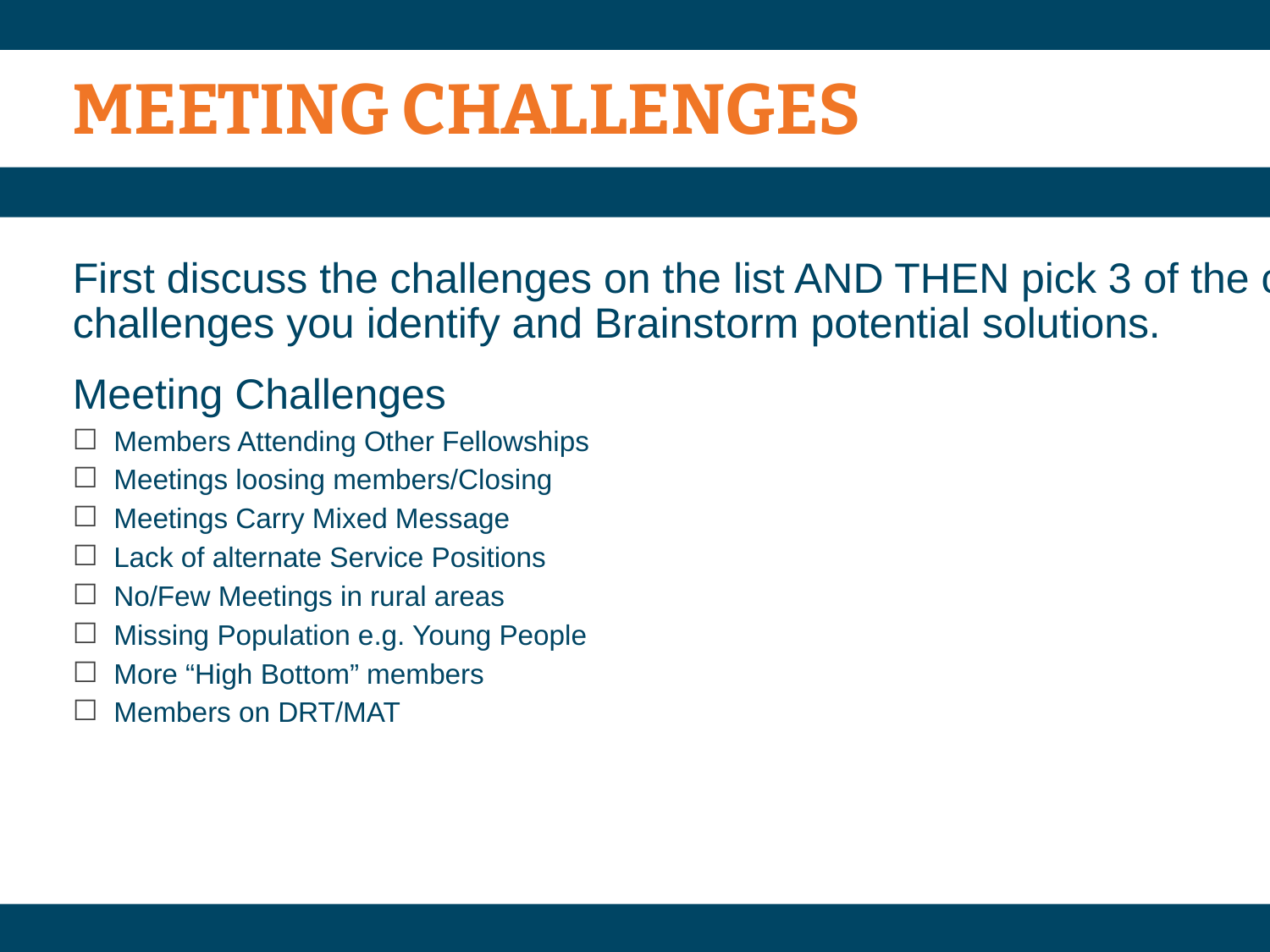

Meeting Challenges

First discuss the challenges on the list AND THEN pick 3 of the common
challenges you identify and Brainstorm potential solutions.
Meeting Challenges
  Members Attending Other Fellowships
  Meetings loosing members/Closing
  Meetings Carry Mixed Message
  Lack of alternate Service Positions
  No/Few Meetings in rural areas
  Missing Population e.g. Young People
  More “High Bottom” members
  Members on DRT/MAT